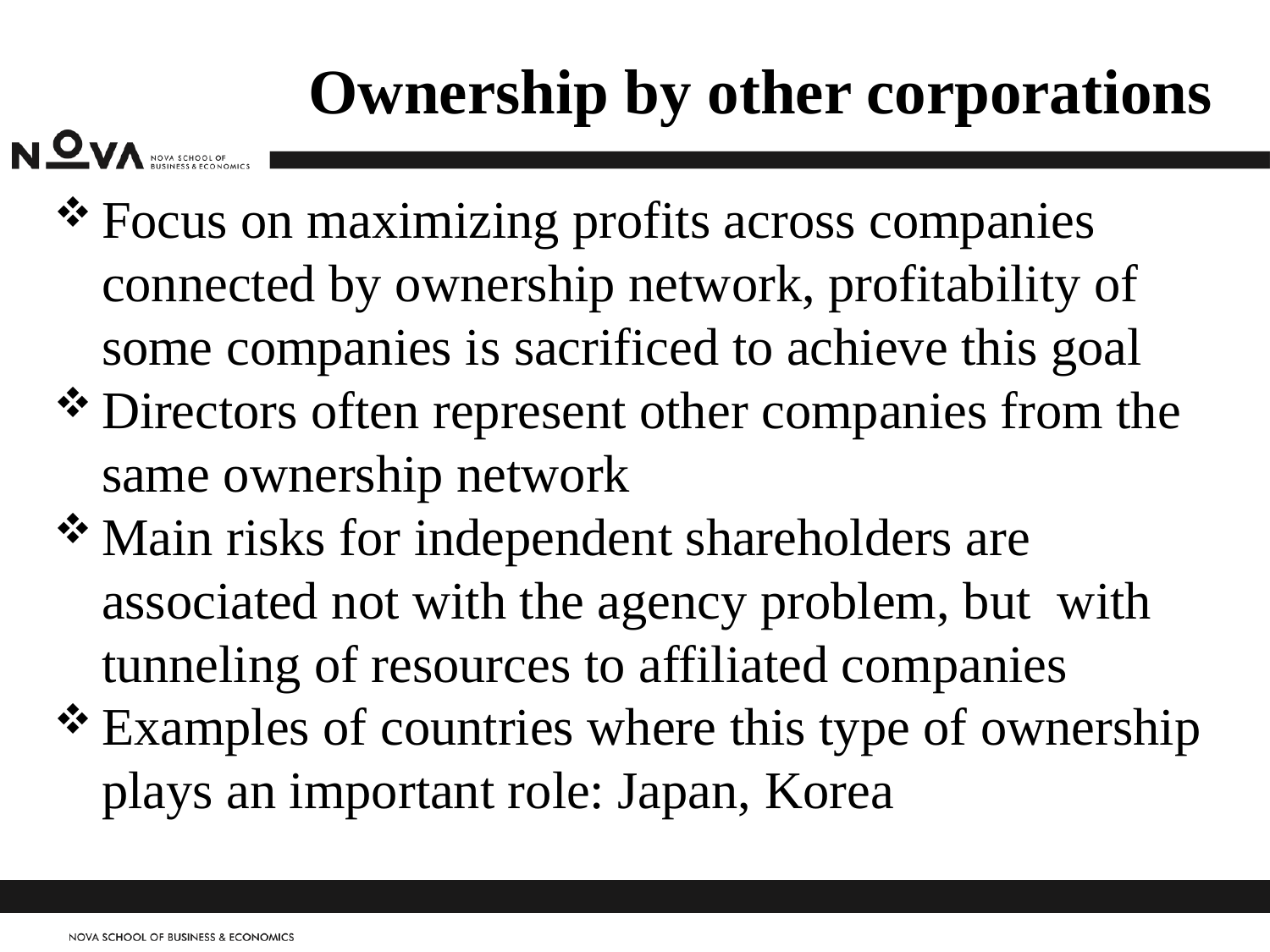

# Ownership by other corporations
Focus on maximizing profits across companies connected by ownership network, profitability of some companies is sacrificed to achieve this goal
Directors often represent other companies from the same ownership network
Main risks for independent shareholders are associated not with the agency problem, but  with tunneling of resources to affiliated companies
Examples of countries where this type of ownership plays an important role: Japan, Korea